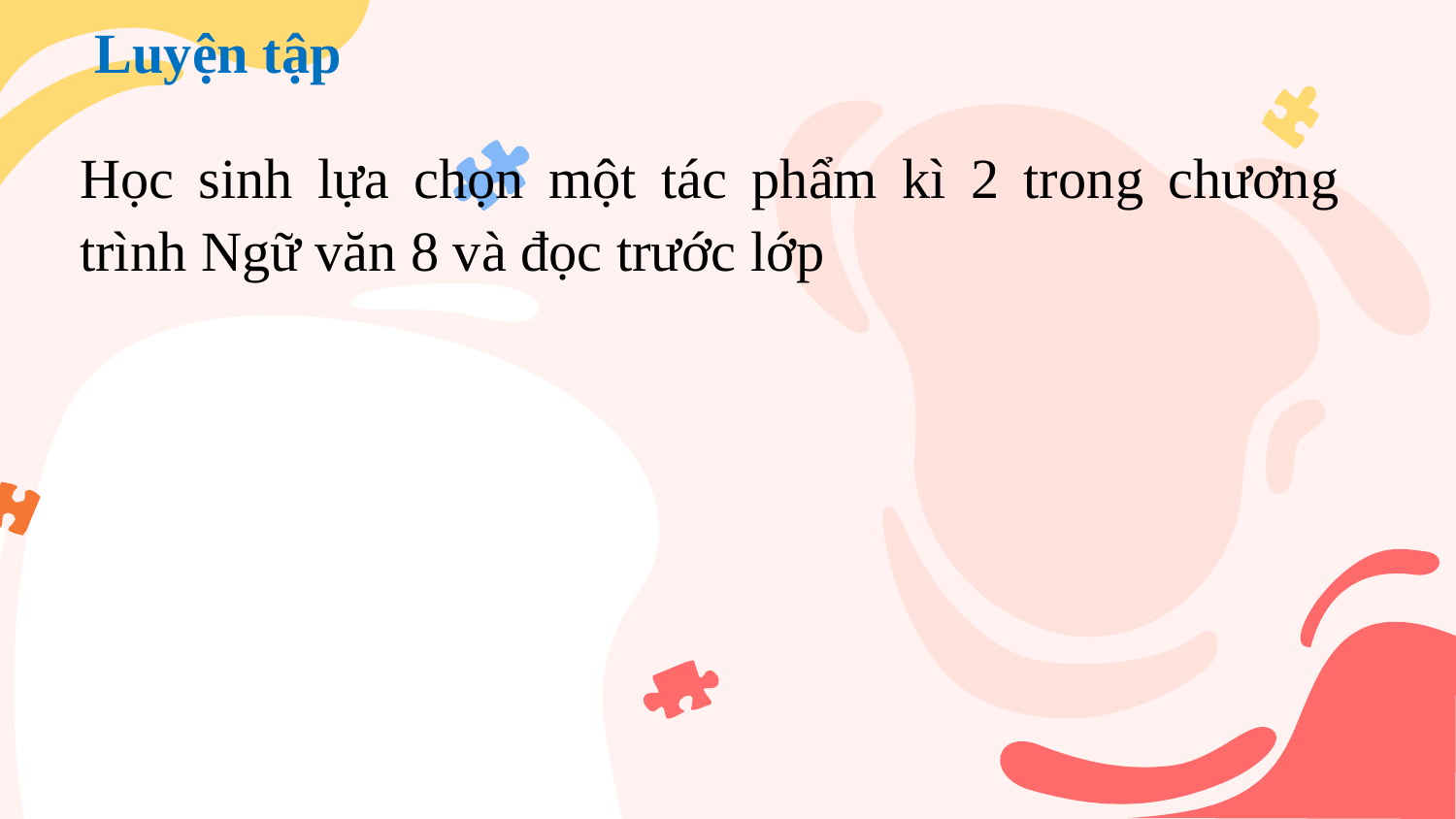

Luyện tập
Học sinh lựa chọn một tác phẩm kì 2 trong chương trình Ngữ văn 8 và đọc trước lớp